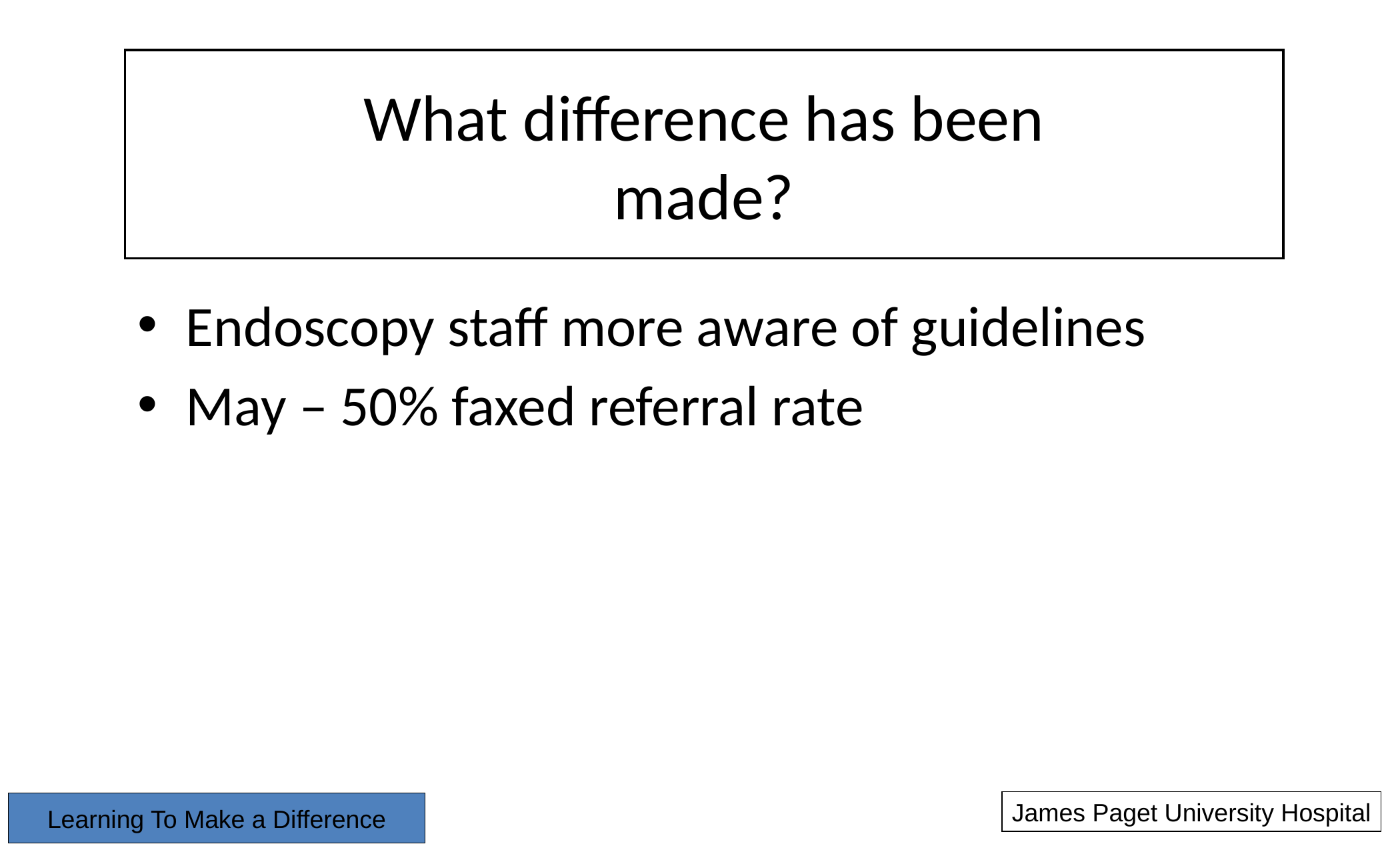

# What difference has been made?
Endoscopy staff more aware of guidelines
May – 50% faxed referral rate

James Paget University Hospital
Learning To Make a Difference